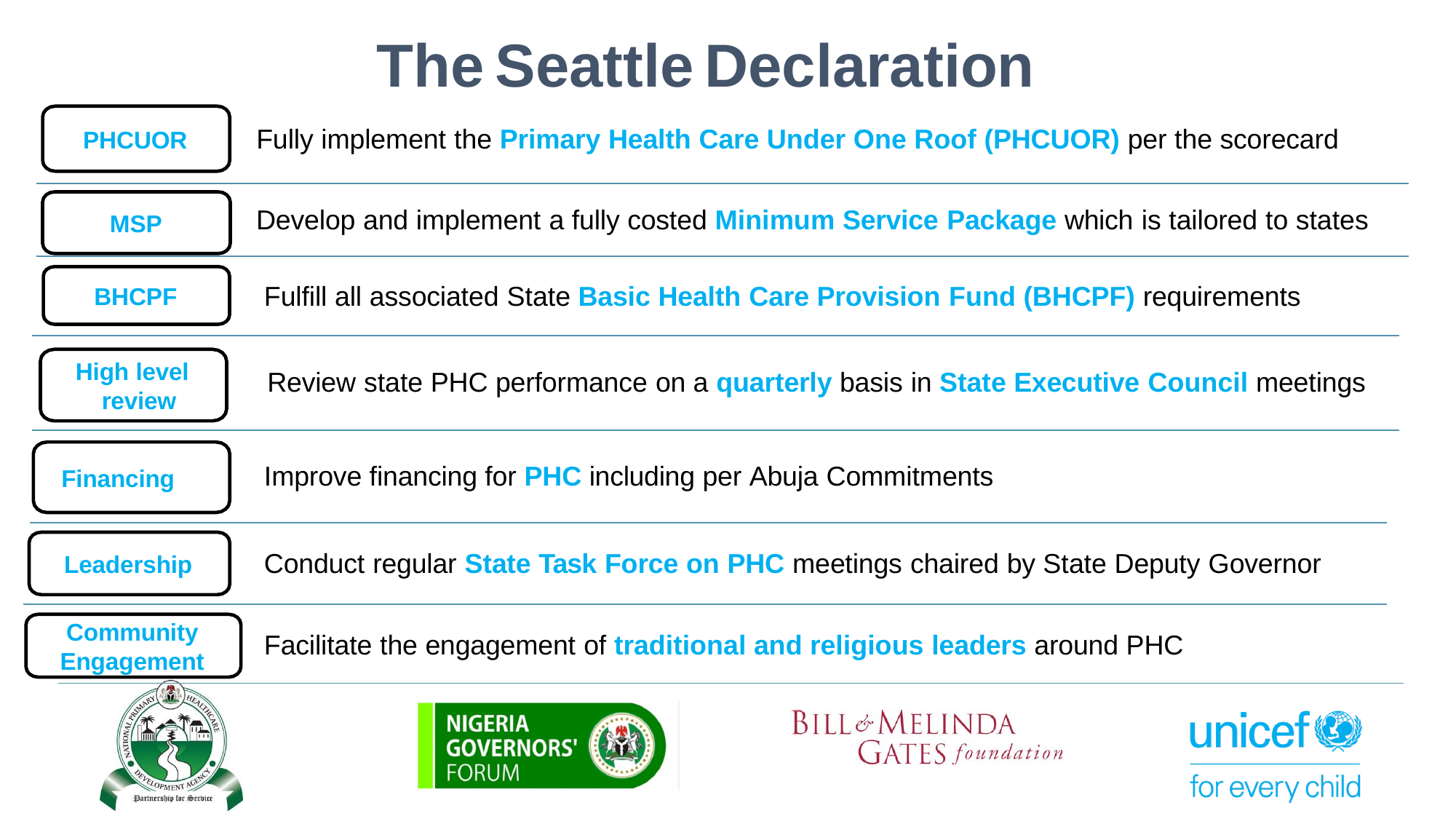

The Seattle Declaration

Fully implement the Primary Health Care Under One Roof (PHCUOR) per the scorecard
PHCUOR

Develop and implement a fully costed Minimum Service Package which is tailored to states
MSP

Fulfill all associated State Basic Health Care Provision Fund (BHCPF) requirements
BHCPF

High level  review
Review state PHC performance on a quarterly basis in State Executive Council meetings

Improve financing for PHC including per Abuja Commitments
Financing

Conduct regular State Task Force on PHC meetings chaired by State Deputy Governor
Leadership

Community  Engagement
Facilitate the engagement of traditional and religious leaders around PHC